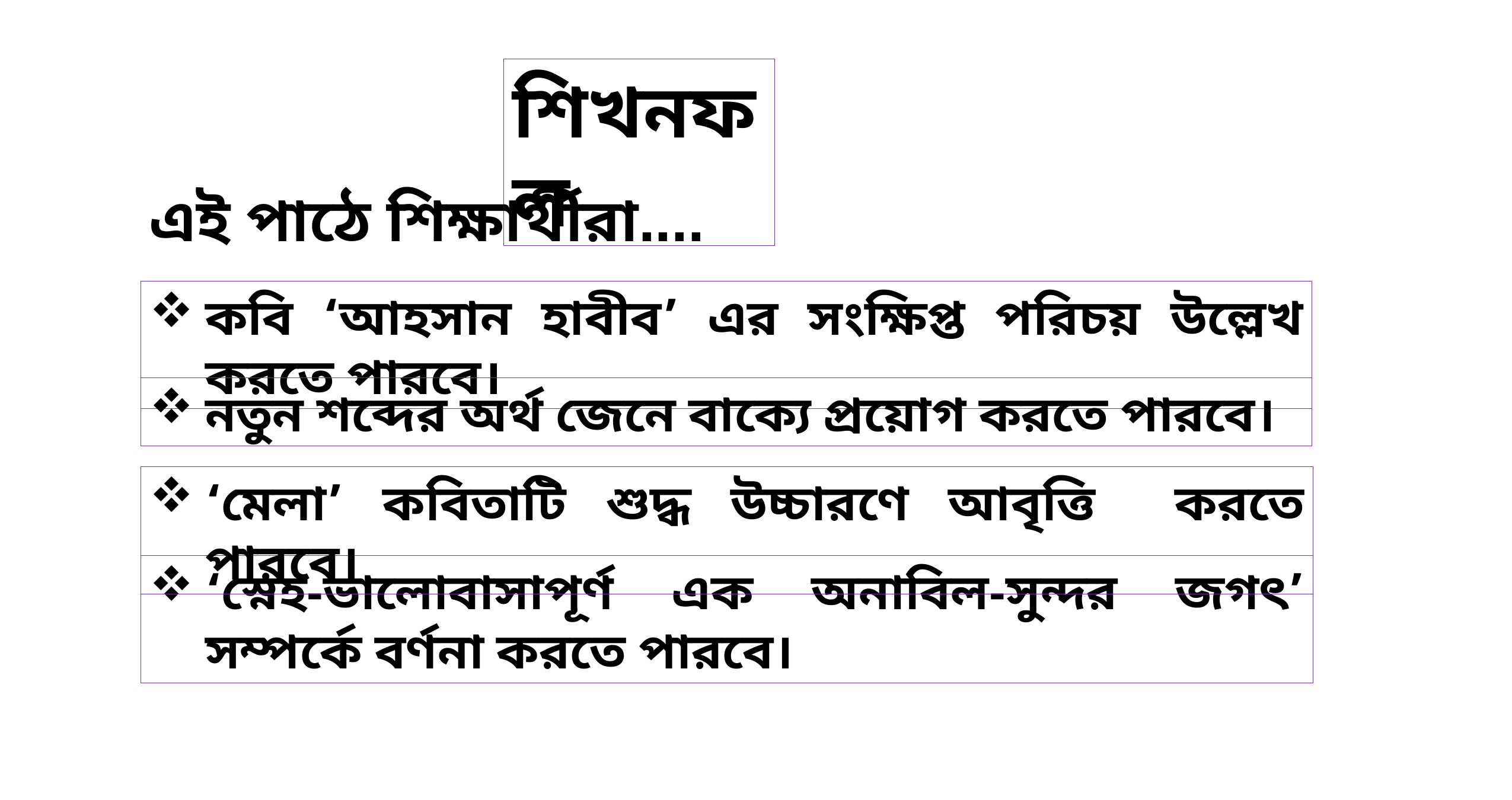

শিখনফল
এই পাঠে শিক্ষার্থীরা....
কবি ‘আহসান হাবীব’ এর সংক্ষিপ্ত পরিচয় উল্লেখ করতে পারবে।
নতুন শব্দের অর্থ জেনে বাক্যে প্রয়োগ করতে পারবে।
‘মেলা’ কবিতাটি শুদ্ধ উচ্চারণে আবৃত্তি  করতে পারবে।
‘স্নেহ-ভালোবাসাপূর্ণ এক অনাবিল-সুন্দর জগৎ’ সম্পর্কে বর্ণনা করতে পারবে।